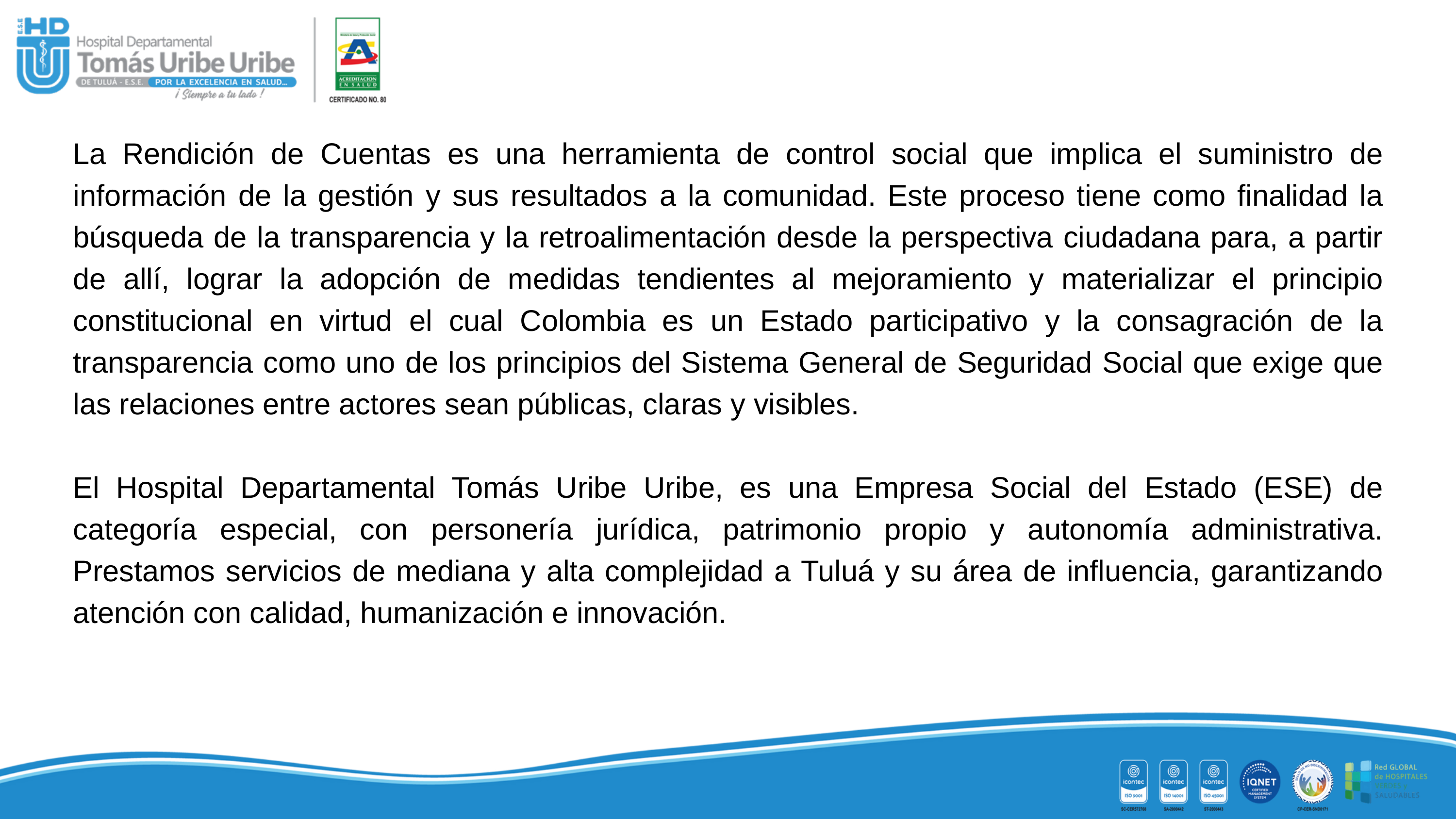

La Rendición de Cuentas es una herramienta de control social que implica el suministro de información de la gestión y sus resultados a la comunidad. Este proceso tiene como finalidad la búsqueda de la transparencia y la retroalimentación desde la perspectiva ciudadana para, a partir de allí, lograr la adopción de medidas tendientes al mejoramiento y materializar el principio constitucional en virtud el cual Colombia es un Estado participativo y la consagración de la transparencia como uno de los principios del Sistema General de Seguridad Social que exige que las relaciones entre actores sean públicas, claras y visibles.

El Hospital Departamental Tomás Uribe Uribe, es una Empresa Social del Estado (ESE) de categoría especial, con personería jurídica, patrimonio propio y autonomía administrativa. Prestamos servicios de mediana y alta complejidad a Tuluá y su área de influencia, garantizando atención con calidad, humanización e innovación.